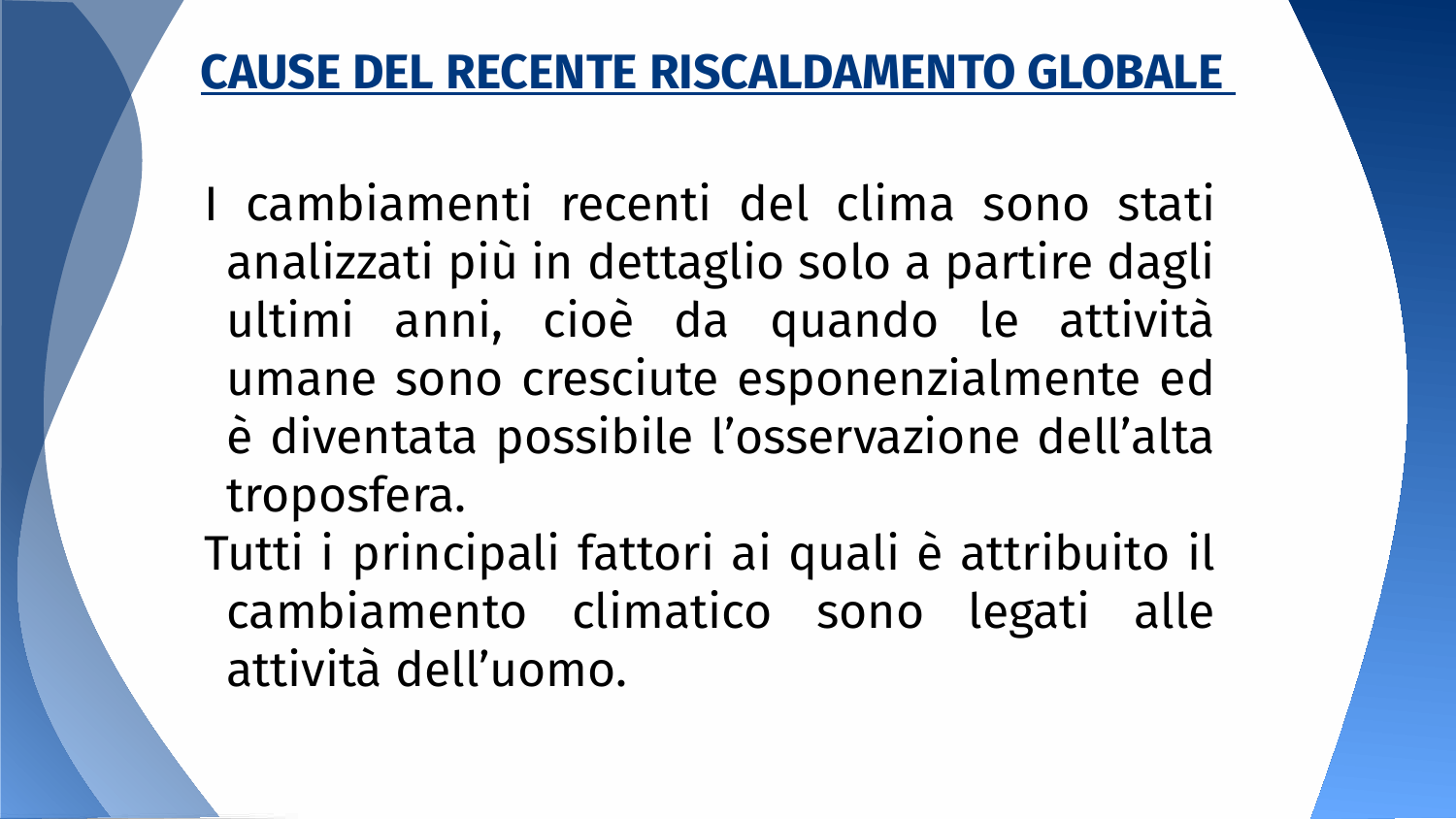

# CAUSE DEL RECENTE RISCALDAMENTO GLOBALE

I cambiamenti recenti del clima sono stati analizzati più in dettaglio solo a partire dagli ultimi anni, cioè da quando le attività umane sono cresciute esponenzialmente ed è diventata possibile l’osservazione dell’alta troposfera.
Tutti i principali fattori ai quali è attribuito il cambiamento climatico sono legati alle attività dell’uomo.